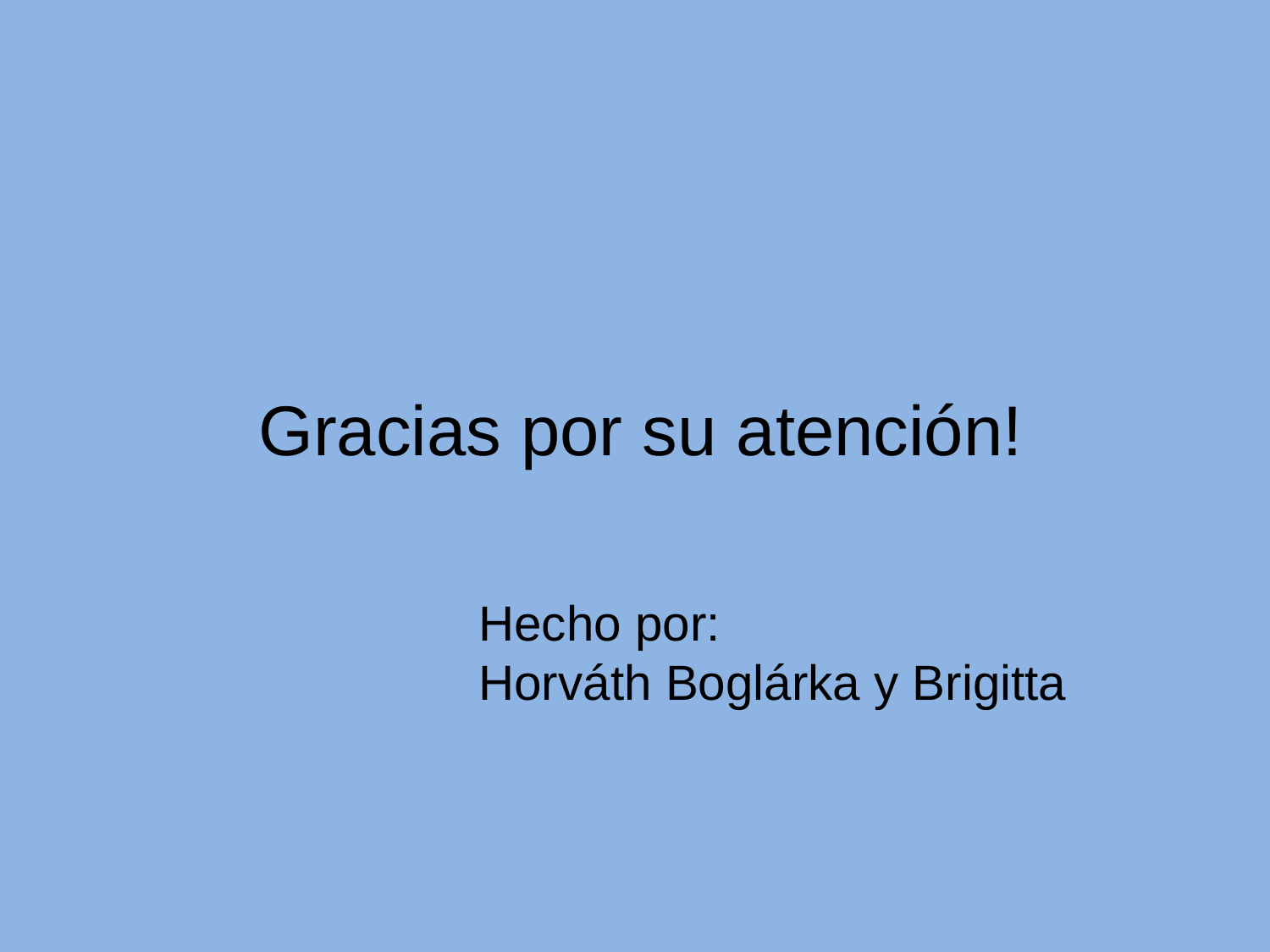

# Gracias por su atención!
Hecho por:
Horváth Boglárka y Brigitta